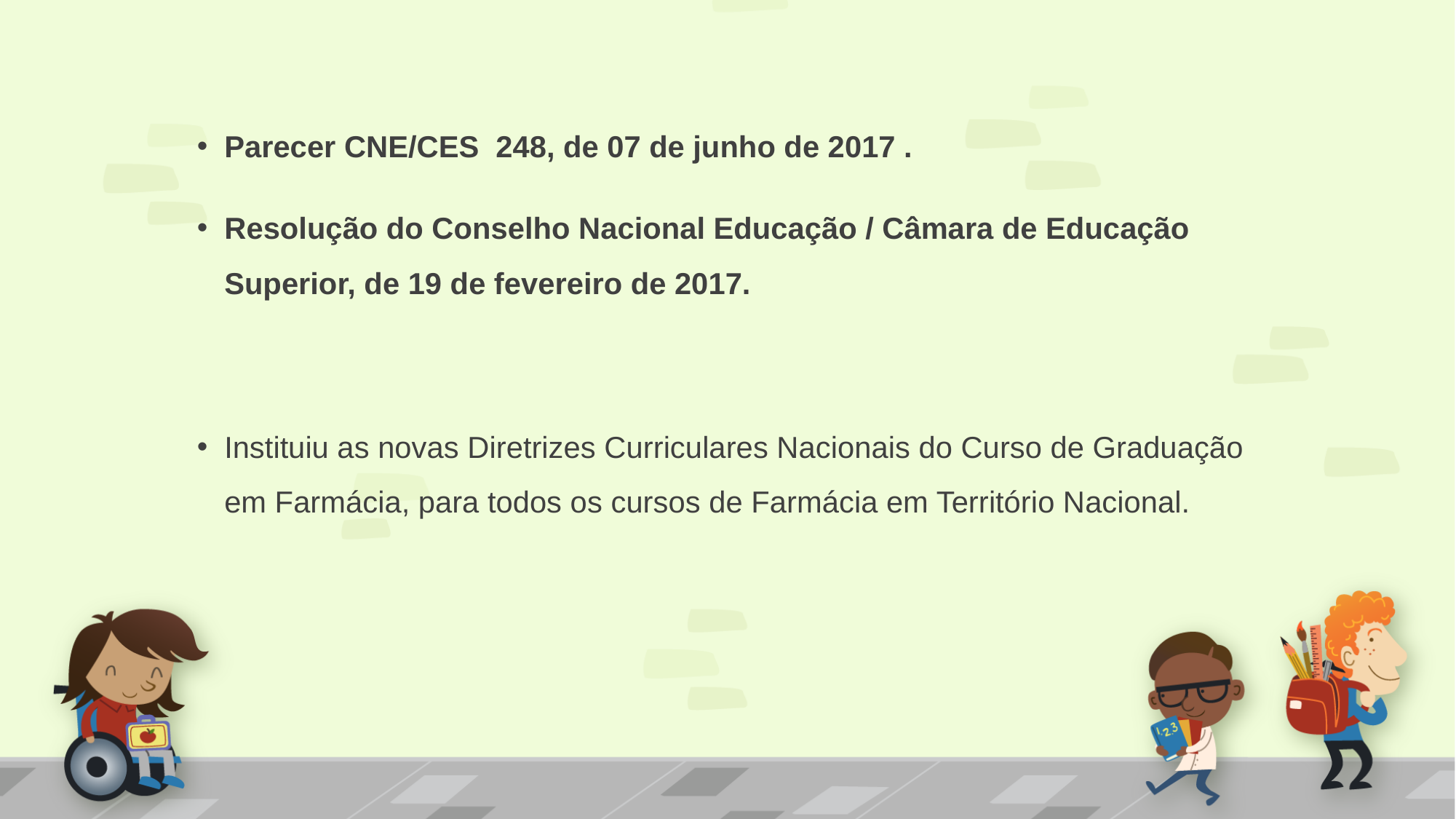

Parecer CNE/CES  248, de 07 de junho de 2017 .
Resolução do Conselho Nacional Educação / Câmara de Educação Superior, de 19 de fevereiro de 2017.

Instituiu as novas Diretrizes Curriculares Nacionais do Curso de Graduação em Farmácia, para todos os cursos de Farmácia em Território Nacional.